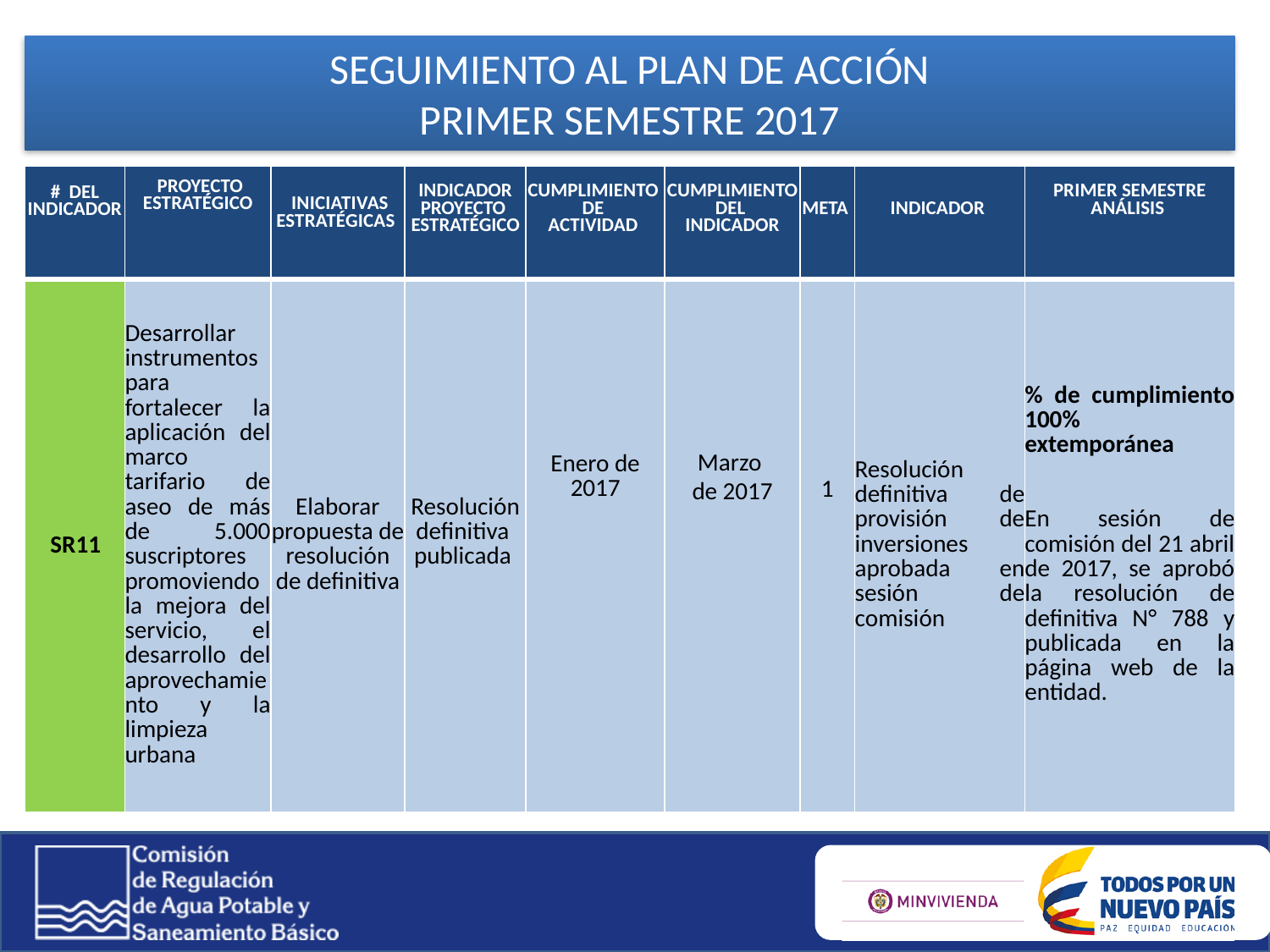

SEGUIMIENTO AL PLAN DE ACCIÓN
PRIMER SEMESTRE 2017
| # DEL INDICADOR | PROYECTO ESTRATÉGICO | INICIATIVAS ESTRATÉGICAS | INDICADOR PROYECTO ESTRATÉGICO | CUMPLIMIENTO DE ACTIVIDAD | CUMPLIMIENTO DEL INDICADOR | META | INDICADOR | PRIMER SEMESTRE ANÁLISIS |
| --- | --- | --- | --- | --- | --- | --- | --- | --- |
| SR11 | Desarrollar instrumentos para fortalecer la aplicación del marco tarifario de aseo de más de 5.000 suscriptores promoviendo la mejora del servicio, el desarrollo del aprovechamiento y la limpieza urbana | Elaborar propuesta de resolución de definitiva | Resolución definitiva publicada | Enero de 2017 | Marzo de 2017 | 1 | Resolución definitiva de provisión de inversiones aprobada en sesión de comisión | % de cumplimiento 100% extemporánea En sesión de comisión del 21 abril de 2017, se aprobó la resolución de definitiva N° 788 y publicada en la página web de la entidad. |